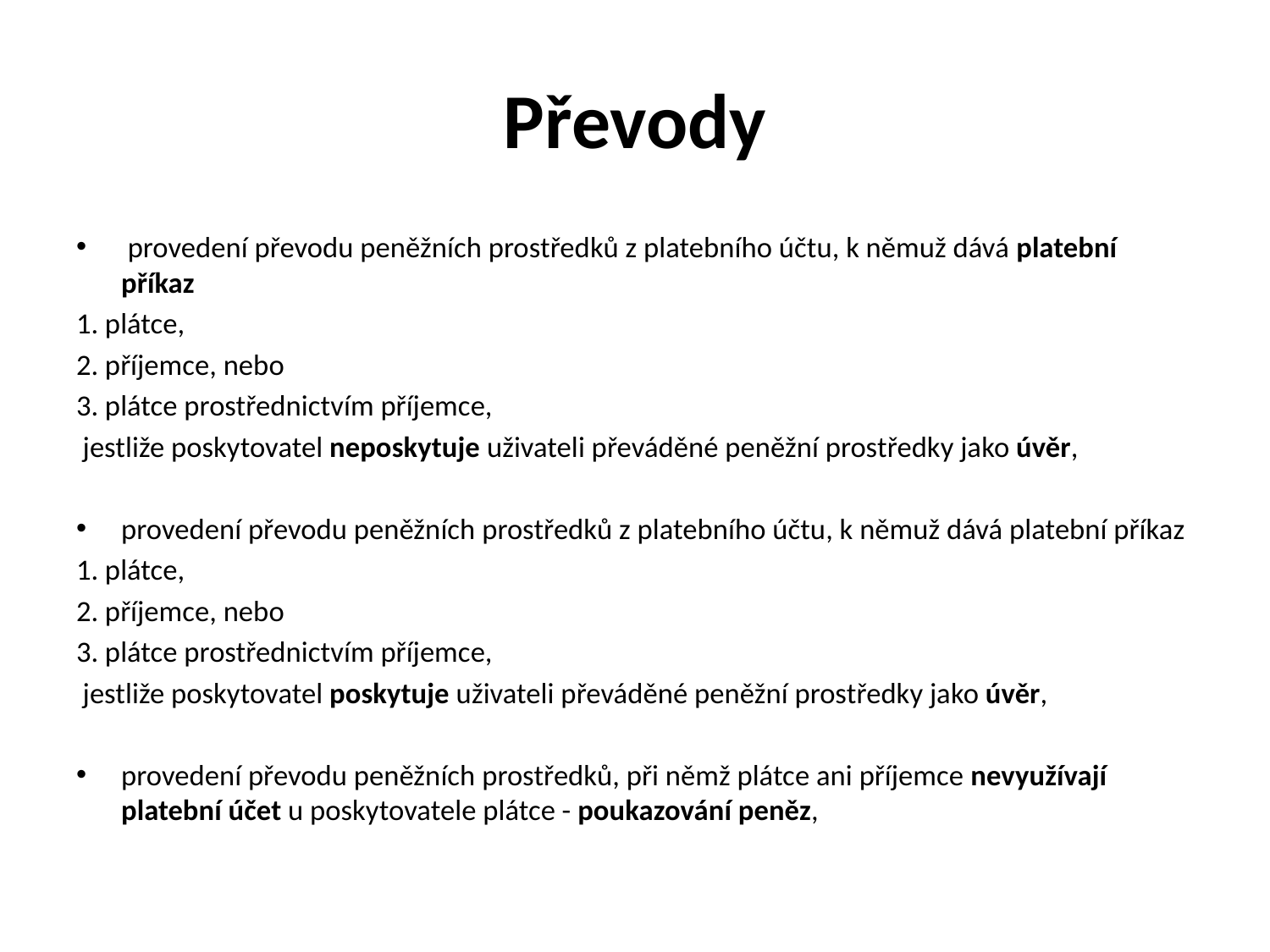

# Převody
 provedení převodu peněžních prostředků z platebního účtu, k němuž dává platební příkaz
1. plátce,
2. příjemce, nebo
3. plátce prostřednictvím příjemce,
 jestliže poskytovatel neposkytuje uživateli převáděné peněžní prostředky jako úvěr,

provedení převodu peněžních prostředků z platebního účtu, k němuž dává platební příkaz
1. plátce,
2. příjemce, nebo
3. plátce prostřednictvím příjemce,
 jestliže poskytovatel poskytuje uživateli převáděné peněžní prostředky jako úvěr,

provedení převodu peněžních prostředků, při němž plátce ani příjemce nevyužívají platební účet u poskytovatele plátce - poukazování peněz,